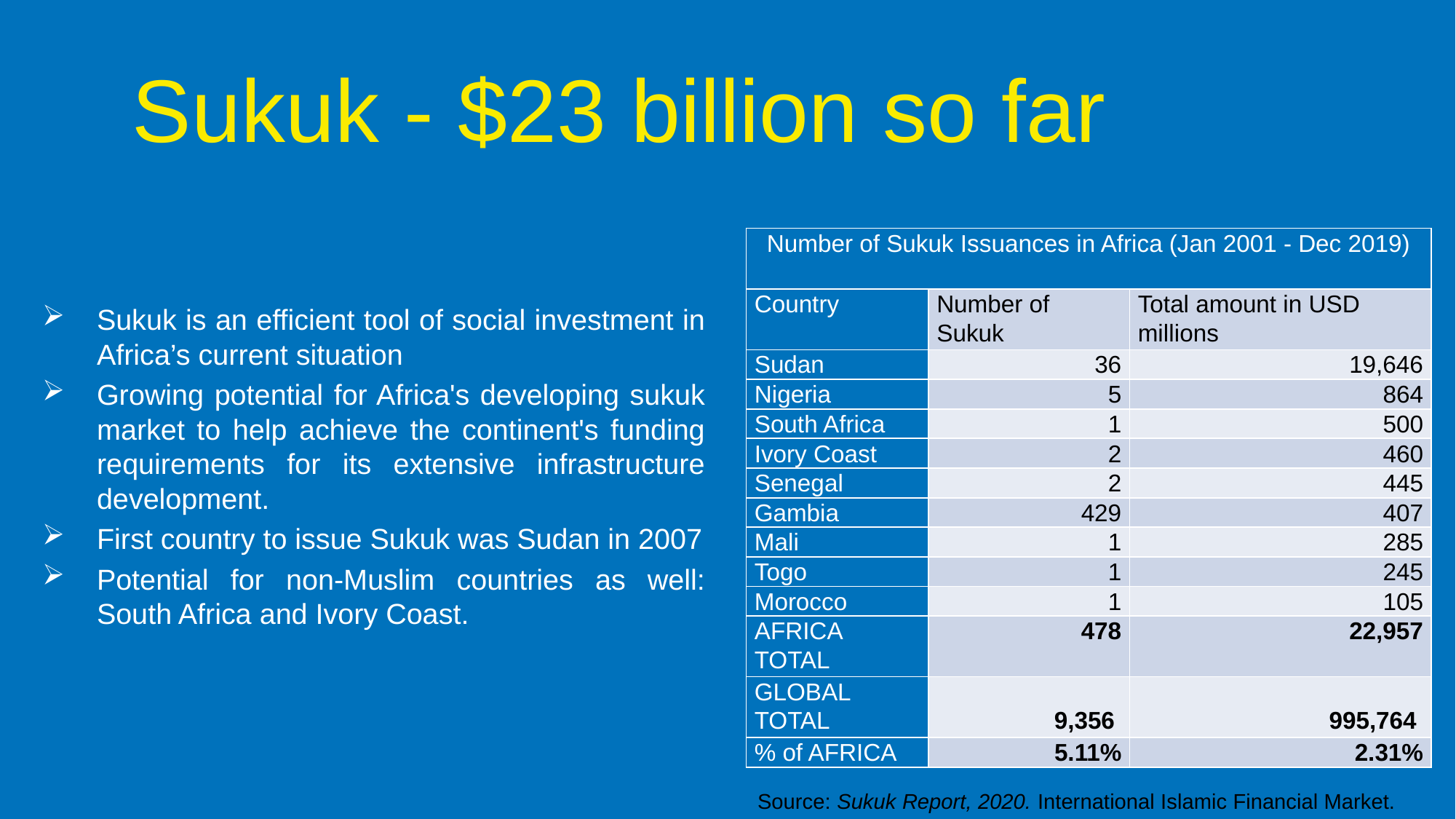

Sukuk - $23 billion so far

| Number of Sukuk Issuances in Africa (Jan 2001 - Dec 2019) |  |  |
| --- | --- | --- |
| Country | Number of Sukuk | Total amount in USD millions |
| Sudan | 36 | 19,646 |
| Nigeria | 5 | 864 |
| South Africa | 1 | 500 |
| Ivory Coast | 2 | 460 |
| Senegal | 2 | 445 |
| Gambia | 429 | 407 |
| Mali | 1 | 285 |
| Togo | 1 | 245 |
| Morocco | 1 | 105 |
| AFRICA TOTAL | 478 | 22,957 |
| GLOBAL TOTAL | 9,356 | 995,764 |
| % of AFRICA | 5.11% | 2.31% |
Sukuk is an efficient tool of social investment in Africa’s current situation
Growing potential for Africa's developing sukuk market to help achieve the continent's funding requirements for its extensive infrastructure development.
First country to issue Sukuk was Sudan in 2007
Potential for non-Muslim countries as well: South Africa and Ivory Coast.
Source: Sukuk Report, 2020. International Islamic Financial Market.